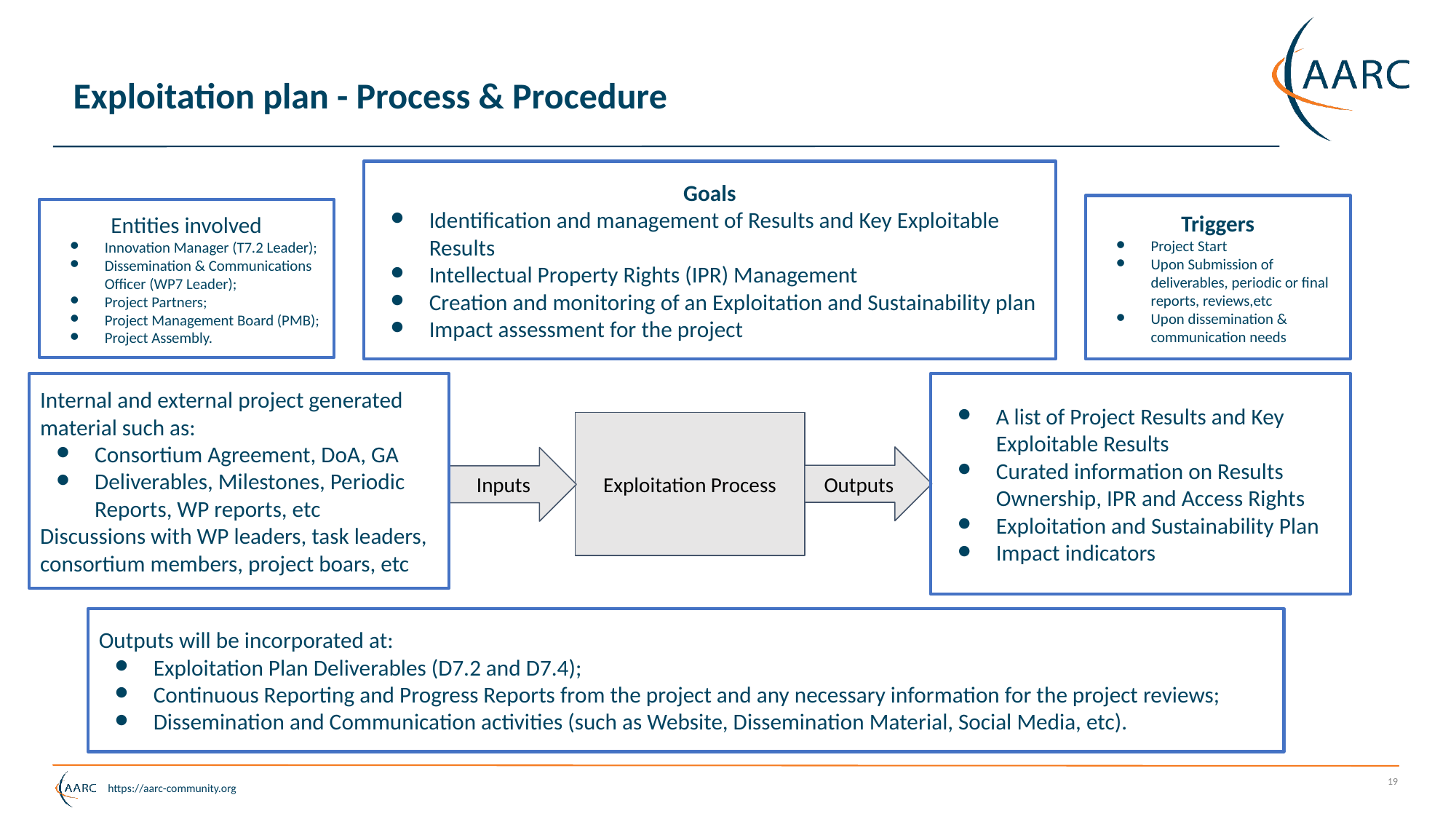

# Exploitation plan - Process & Procedure
Goals
Identification and management of Results and Key Exploitable Results
Intellectual Property Rights (IPR) Management
Creation and monitoring of an Exploitation and Sustainability plan
Impact assessment for the project
Triggers
Project Start
Upon Submission of deliverables, periodic or final reports, reviews,etc
Upon dissemination & communication needs
Entities involved
Innovation Manager (T7.2 Leader);
Dissemination & Communications Officer (WP7 Leader);
Project Partners;
Project Management Board (PMB);
Project Assembly.

Internal and external project generated material such as:
Consortium Agreement, DoA, GA
Deliverables, Milestones, Periodic Reports, WP reports, etc
Discussions with WP leaders, task leaders, consortium members, project boars, etc
A list of Project Results and Key Exploitable Results
Curated information on Results Ownership, IPR and Access Rights
Exploitation and Sustainability Plan
Impact indicators
Exploitation Process
Outputs
Inputs
Outputs will be incorporated at:
Exploitation Plan Deliverables (D7.2 and D7.4);
Continuous Reporting and Progress Reports from the project and any necessary information for the project reviews;
Dissemination and Communication activities (such as Website, Dissemination Material, Social Media, etc).
19